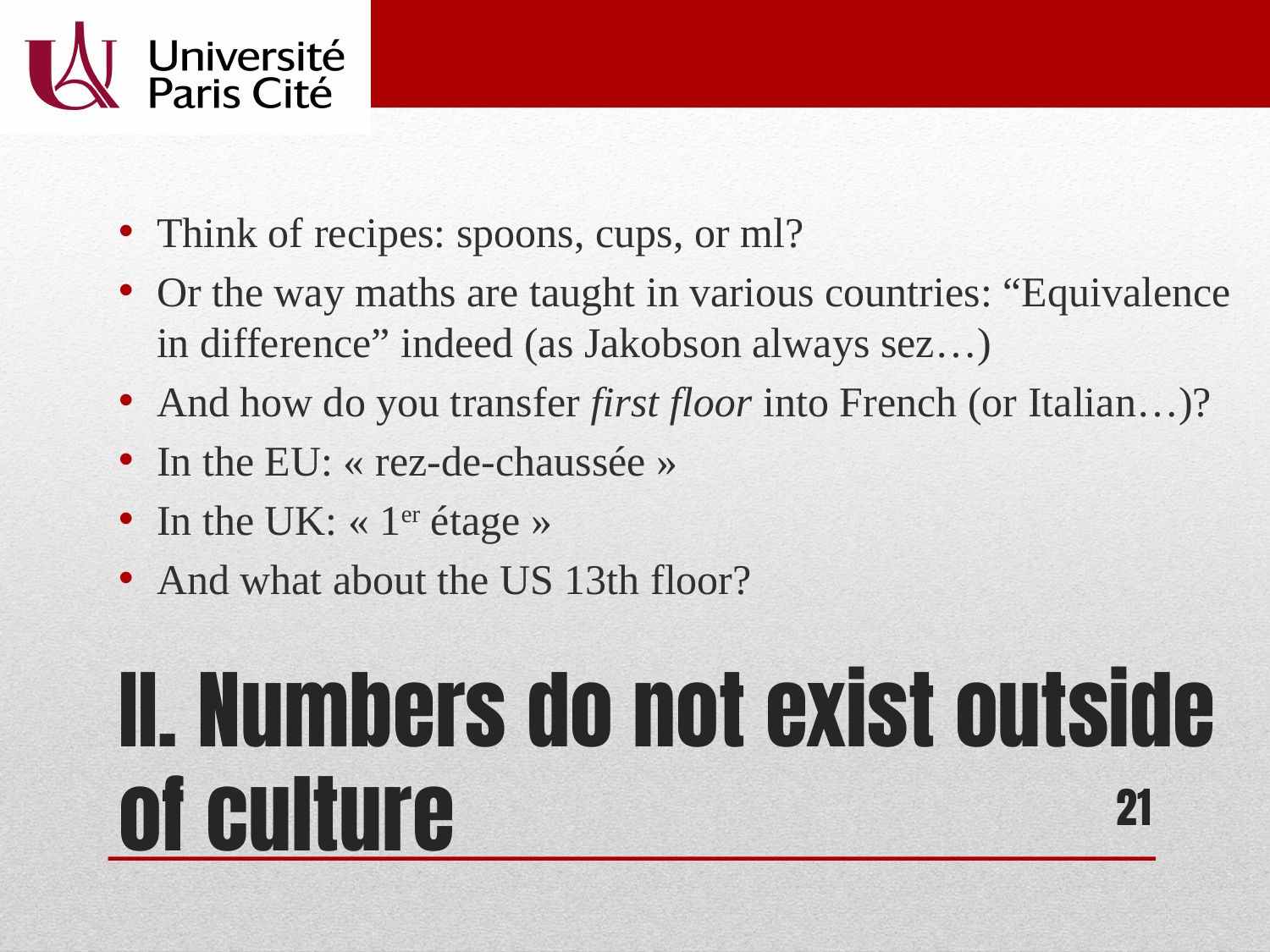

Think of recipes: spoons, cups, or ml?
Or the way maths are taught in various countries: “Equivalence in difference” indeed (as Jakobson always sez…)
And how do you transfer first floor into French (or Italian…)?
In the EU: « rez-de-chaussée »
In the UK: « 1er étage »
And what about the US 13th floor?
# II. Numbers do not exist outside of culture
21